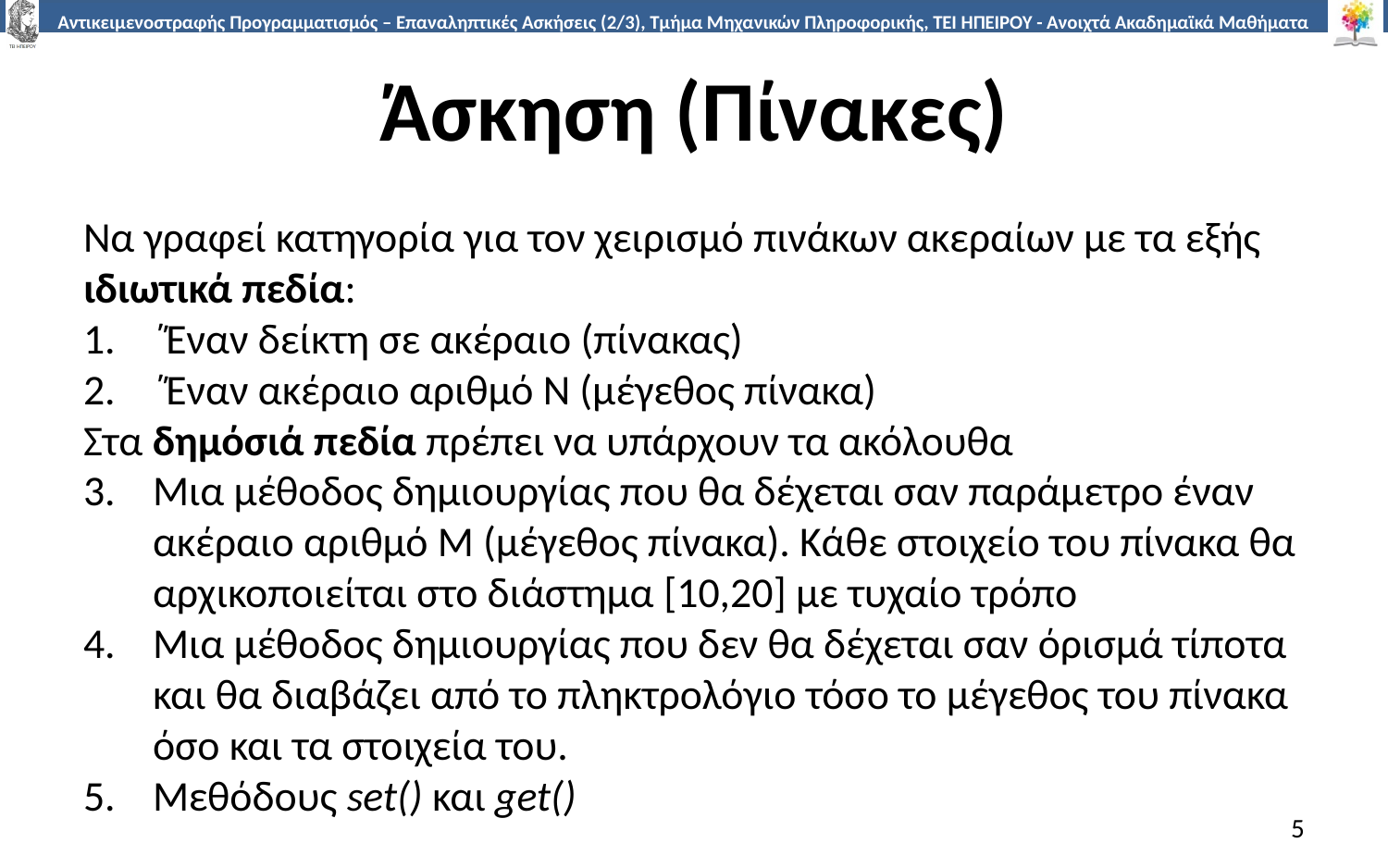

# Άσκηση (Πίνακες)
Να γραφεί κατηγορία για τον χειρισμό πινάκων ακεραίων με τα εξής ιδιωτικά πεδία:
΄Έναν δείκτη σε ακέραιο (πίνακας)
΄Έναν ακέραιο αριθμό Ν (μέγεθος πίνακα)
Στα δημόσιά πεδία πρέπει να υπάρχουν τα ακόλουθα
Μια μέθοδος δημιουργίας που θα δέχεται σαν παράμετρο έναν ακέραιο αριθμό Μ (μέγεθος πίνακα). Κάθε στοιχείο του πίνακα θα αρχικοποιείται στο διάστημα [10,20] με τυχαίο τρόπο
Μια μέθοδος δημιουργίας που δεν θα δέχεται σαν όρισμά τίποτα και θα διαβάζει από το πληκτρολόγιο τόσο το μέγεθος του πίνακα όσο και τα στοιχεία του.
Μεθόδους set() και get()
5